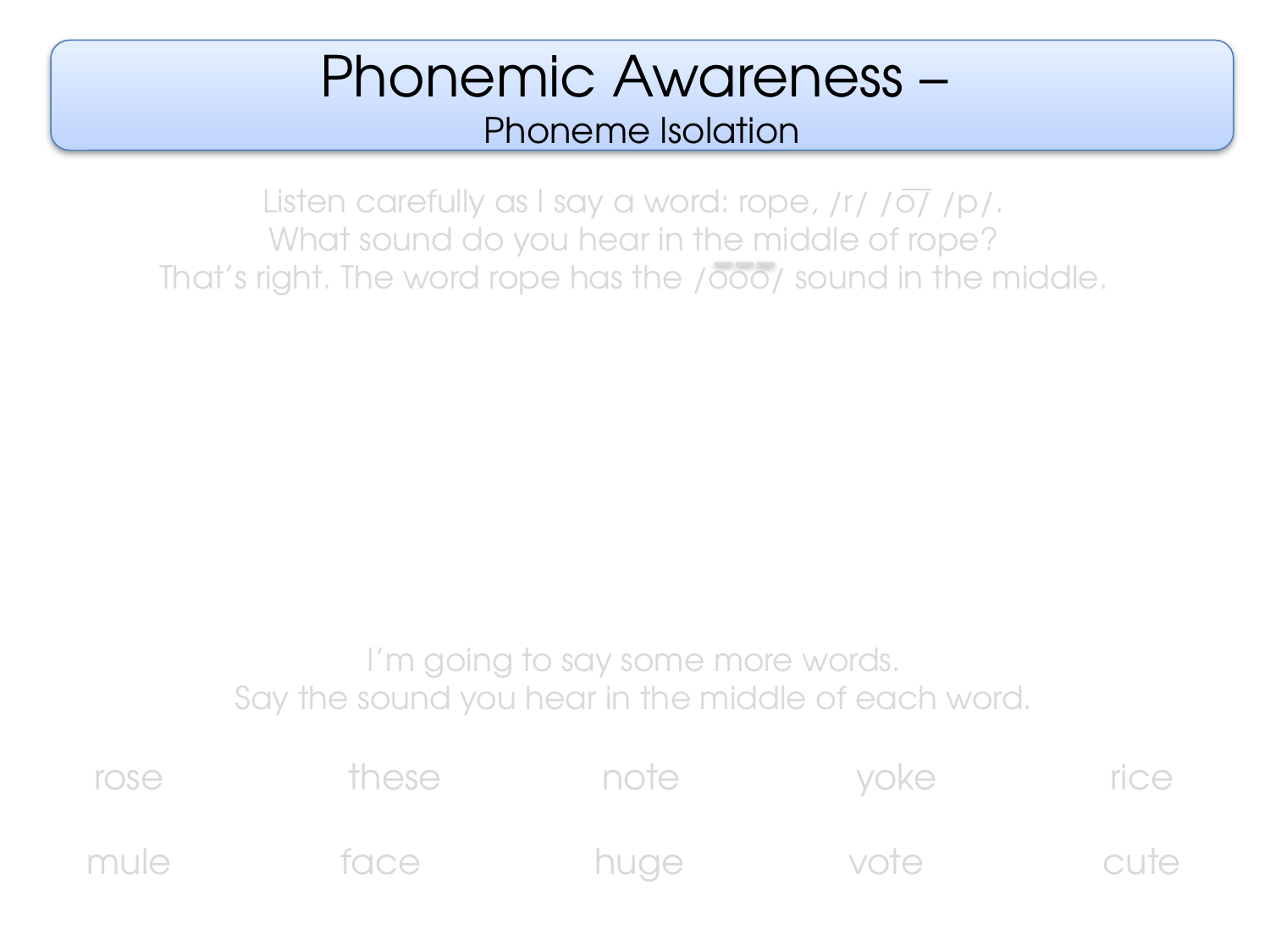

Phonemic Awareness –
Phoneme Isolation
Listen carefully as I say a word: rope, /r/ /o/ /p/.
What sound do you hear in the middle of rope?
That’s right. The word rope has the /ooo/ sound in the middle.
I’m going to say some more words.
Say the sound you hear in the middle of each word.

rose		these		note		yoke		rice

mule		face		huge		vote		cute